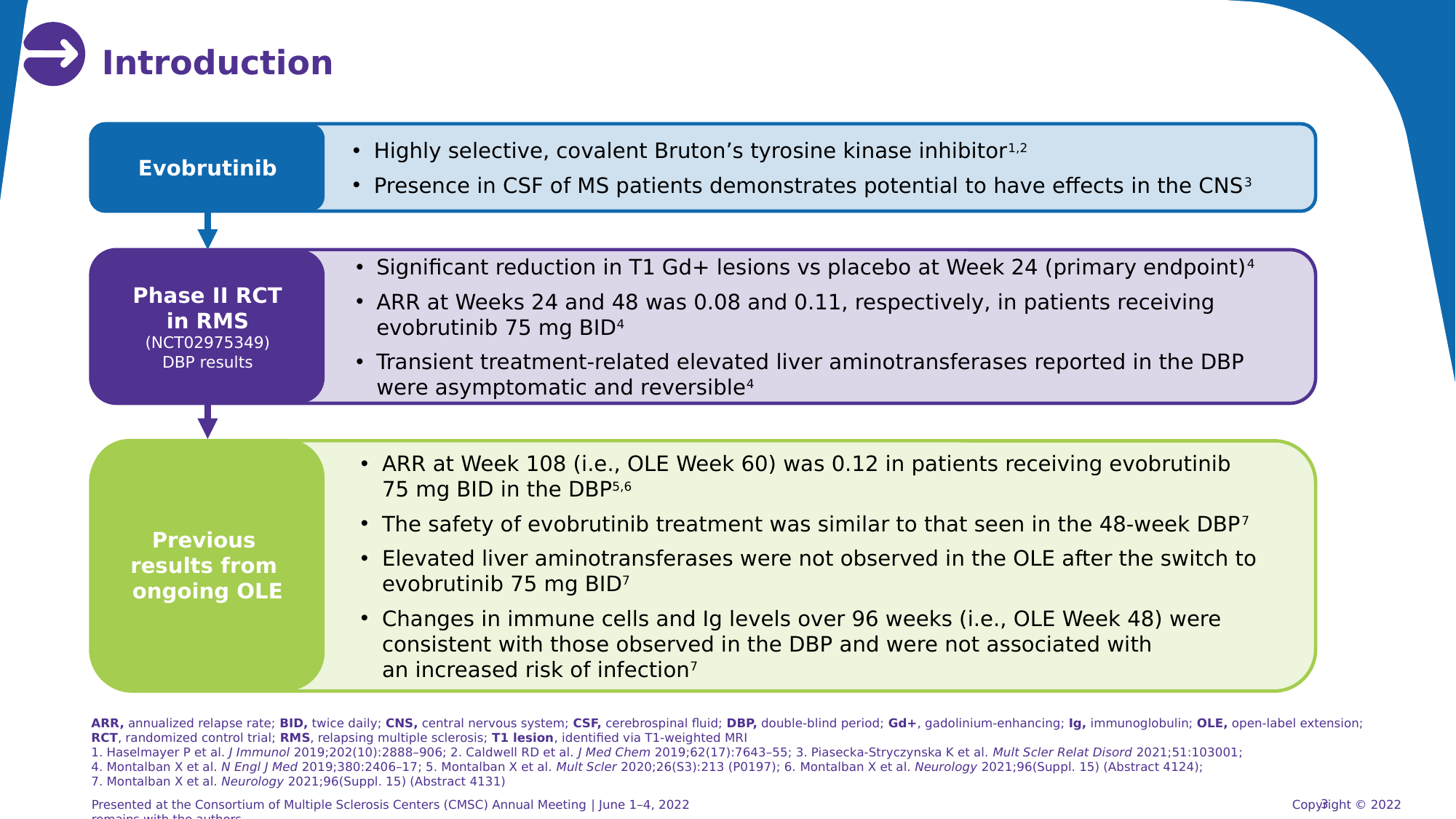

# Introduction
Highly selective, covalent Bruton’s tyrosine kinase inhibitor1,2
Presence in CSF of MS patients demonstrates potential to have effects in the CNS3
Evobrutinib
Phase II RCT
in RMS
(NCT02975349)
DBP results
Significant reduction in T1 Gd+ lesions vs placebo at Week 24 (primary endpoint)4
ARR at Weeks 24 and 48 was 0.08 and 0.11, respectively, in patients receiving evobrutinib 75 mg BID4
Transient treatment-related elevated liver aminotransferases reported in the DBP were asymptomatic and reversible4
Previous
results from
ongoing OLE
ARR at Week 108 (i.e., OLE Week 60) was 0.12 in patients receiving evobrutinib
75 mg BID in the DBP5,6
The safety of evobrutinib treatment was similar to that seen in the 48-week DBP7
Elevated liver aminotransferases were not observed in the OLE after the switch to evobrutinib 75 mg BID7
Changes in immune cells and Ig levels over 96 weeks (i.e., OLE Week 48) were consistent with those observed in the DBP and were not associated with
an increased risk of infection7
ARR, annualized relapse rate; BID, twice daily; CNS, central nervous system; CSF, cerebrospinal fluid; DBP, double-blind period; Gd+, gadolinium-enhancing; Ig, immunoglobulin; OLE, open-label extension; RCT, randomized control trial; RMS, relapsing multiple sclerosis; T1 lesion, identified via T1-weighted MRI
1. Haselmayer P et al. J Immunol 2019;202(10):2888–906; 2. Caldwell RD et al. J Med Chem 2019;62(17):7643–55; 3. Piasecka-Stryczynska K et al. Mult Scler Relat Disord 2021;51:103001;
4. Montalban X et al. N Engl J Med 2019;380:2406–17; 5. Montalban X et al. Mult Scler 2020;26(S3):213 (P0197); 6. Montalban X et al. Neurology 2021;96(Suppl. 15) (Abstract 4124);
7. Montalban X et al. Neurology 2021;96(Suppl. 15) (Abstract 4131)
3
Presented at the Consortium of Multiple Sclerosis Centers (CMSC) Annual Meeting | June 1–4, 2022 						Copyright © 2022 remains with the authors